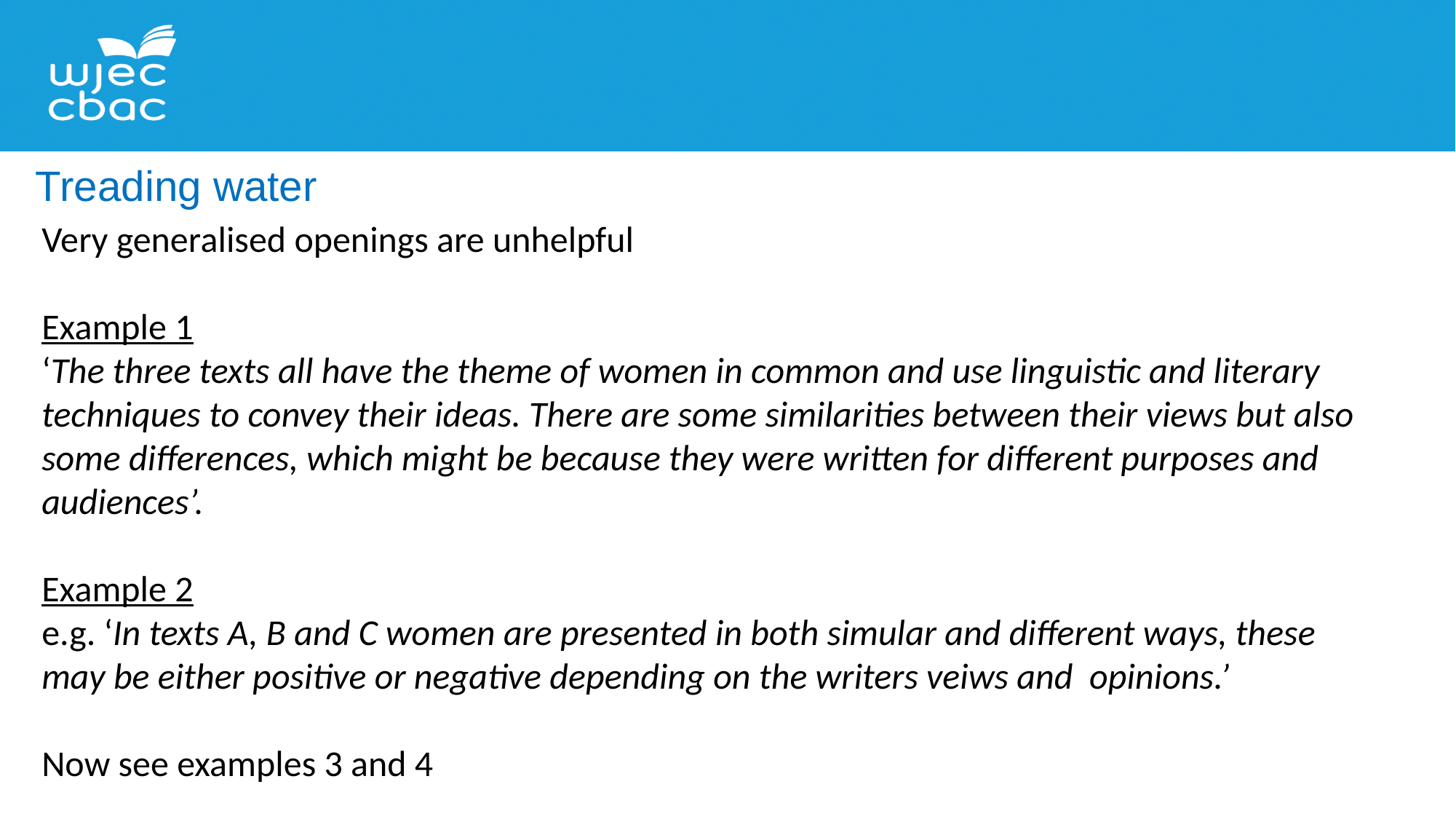

Treading water
Very generalised openings are unhelpful

Example 1
‘The three texts all have the theme of women in common and use linguistic and literary techniques to convey their ideas. There are some similarities between their views but also some differences, which might be because they were written for different purposes and audiences’.

Example 2
e.g. ‘In texts A, B and C women are presented in both simular and different ways, these may be either positive or negative depending on the writers veiws and  opinions.’

Now see examples 3 and 4